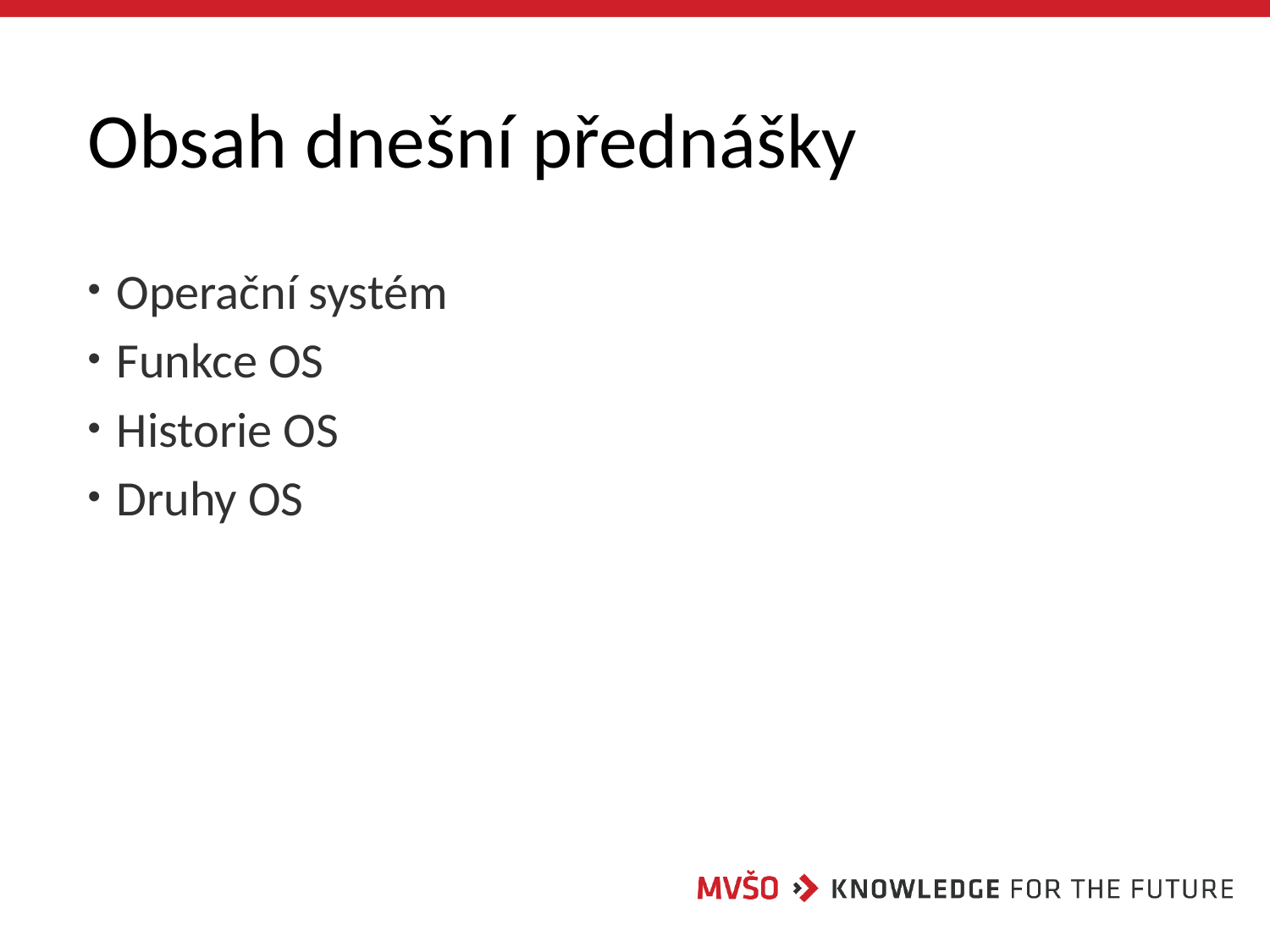

# Obsah dnešní přednášky
 Operační systém
 Funkce OS
 Historie OS
 Druhy OS